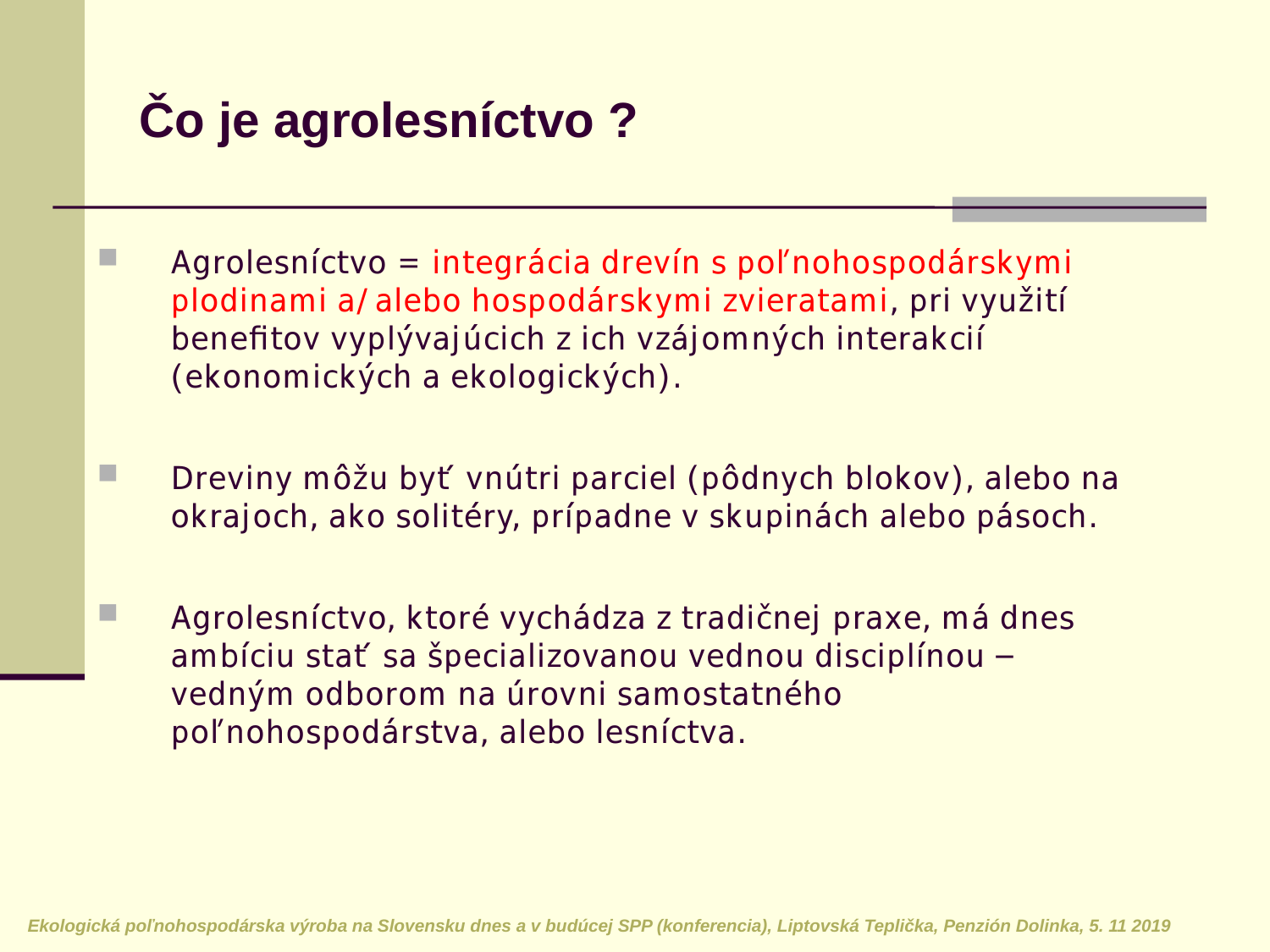

Čo je agrolesníctvo ?
Agrolesníctvo = integrácia drevín s poľnohospodárskymi plodinami a/alebo hospodárskymi zvieratami, pri využití benefitov vyplývajúcich z ich vzájomných interakcií (ekonomických a ekologických).
Dreviny môžu byť vnútri parciel (pôdnych blokov), alebo na okrajoch, ako solitéry, prípadne v skupinách alebo pásoch.
Agrolesníctvo, ktoré vychádza z tradičnej praxe, má dnes ambíciu stať sa špecializovanou vednou disciplínou – vedným odborom na úrovni samostatného poľnohospodárstva, alebo lesníctva.

Ekologická poľnohospodárska výroba na Slovensku dnes a v budúcej SPP (konferencia), Liptovská Teplička, Penzión Dolinka, 5. 11 2019